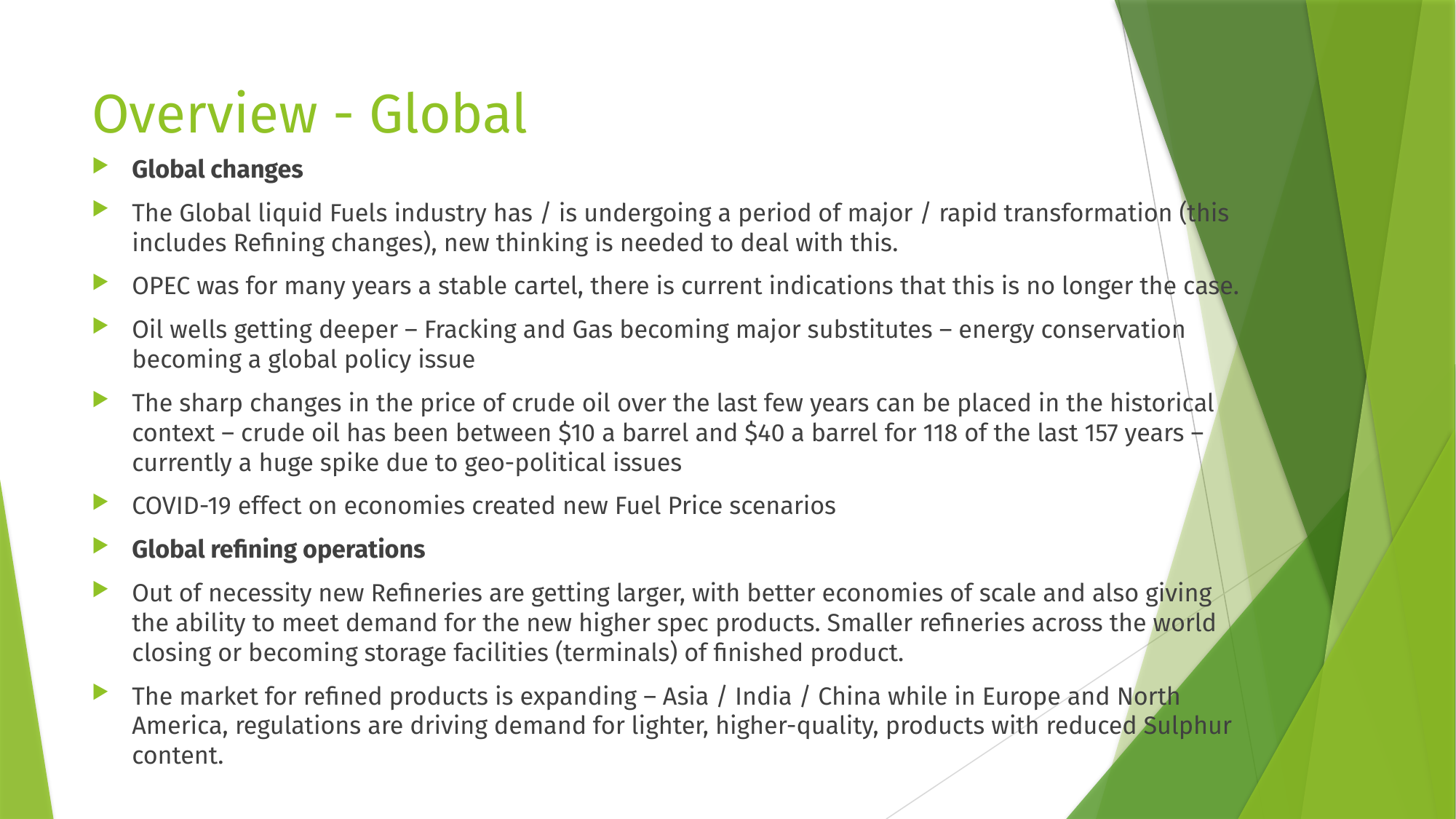

# Overview - Global
Global changes
The Global liquid Fuels industry has / is undergoing a period of major / rapid transformation (this includes Refining changes), new thinking is needed to deal with this.
OPEC was for many years a stable cartel, there is current indications that this is no longer the case.
Oil wells getting deeper – Fracking and Gas becoming major substitutes – energy conservation becoming a global policy issue
The sharp changes in the price of crude oil over the last few years can be placed in the historical context – crude oil has been between $10 a barrel and $40 a barrel for 118 of the last 157 years – currently a huge spike due to geo-political issues
COVID-19 effect on economies created new Fuel Price scenarios
Global refining operations
Out of necessity new Refineries are getting larger, with better economies of scale and also giving the ability to meet demand for the new higher spec products. Smaller refineries across the world closing or becoming storage facilities (terminals) of finished product.
The market for refined products is expanding – Asia / India / China while in Europe and North America, regulations are driving demand for lighter, higher-quality, products with reduced Sulphur content.